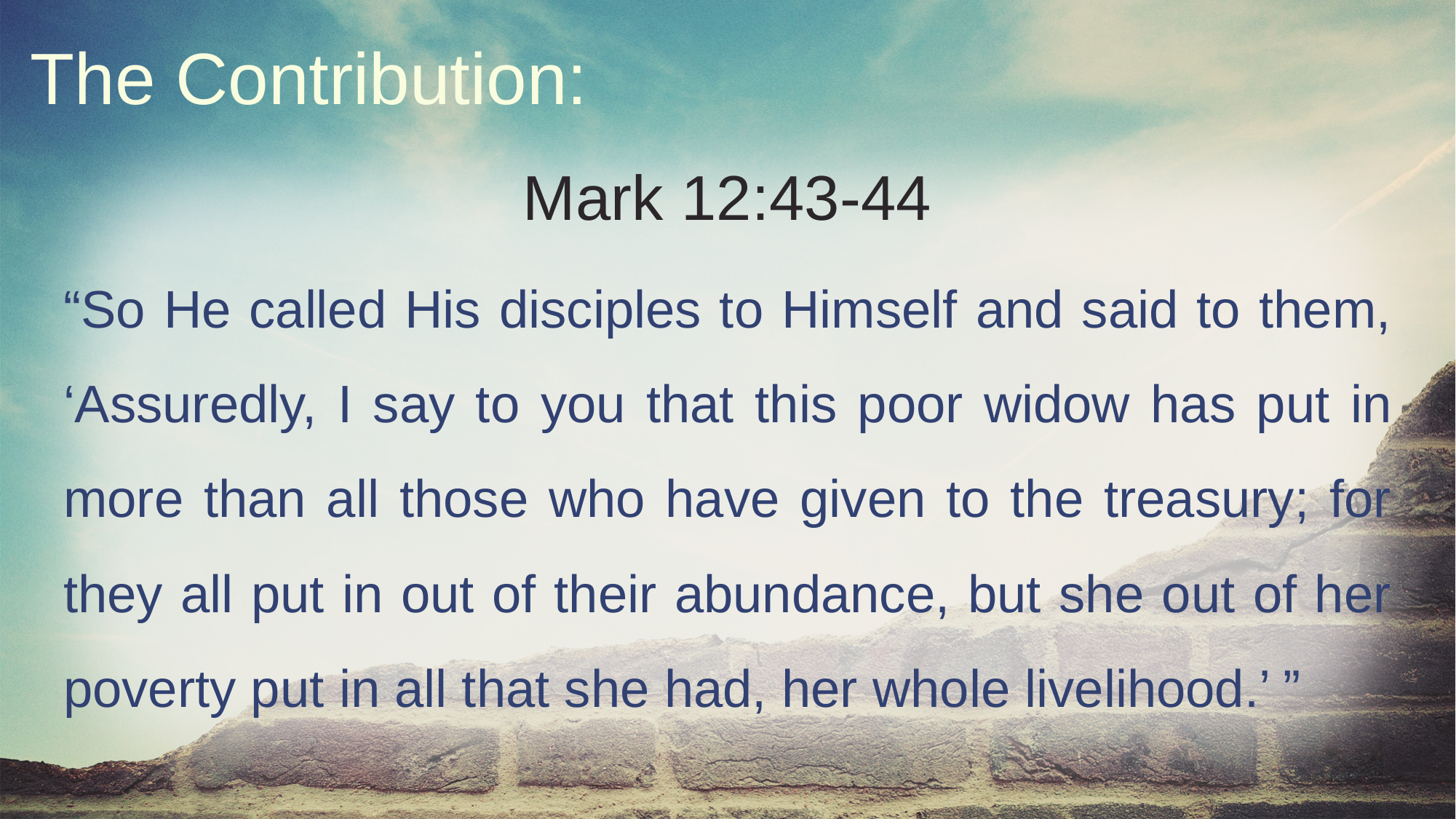

The Contribution:

Mark 12:43-44
“So He called His disciples to Himself and said to them, ‘Assuredly, I say to you that this poor widow has put in more than all those who have given to the treasury; for they all put in out of their abundance, but she out of her poverty put in all that she had, her whole livelihood.’ ”